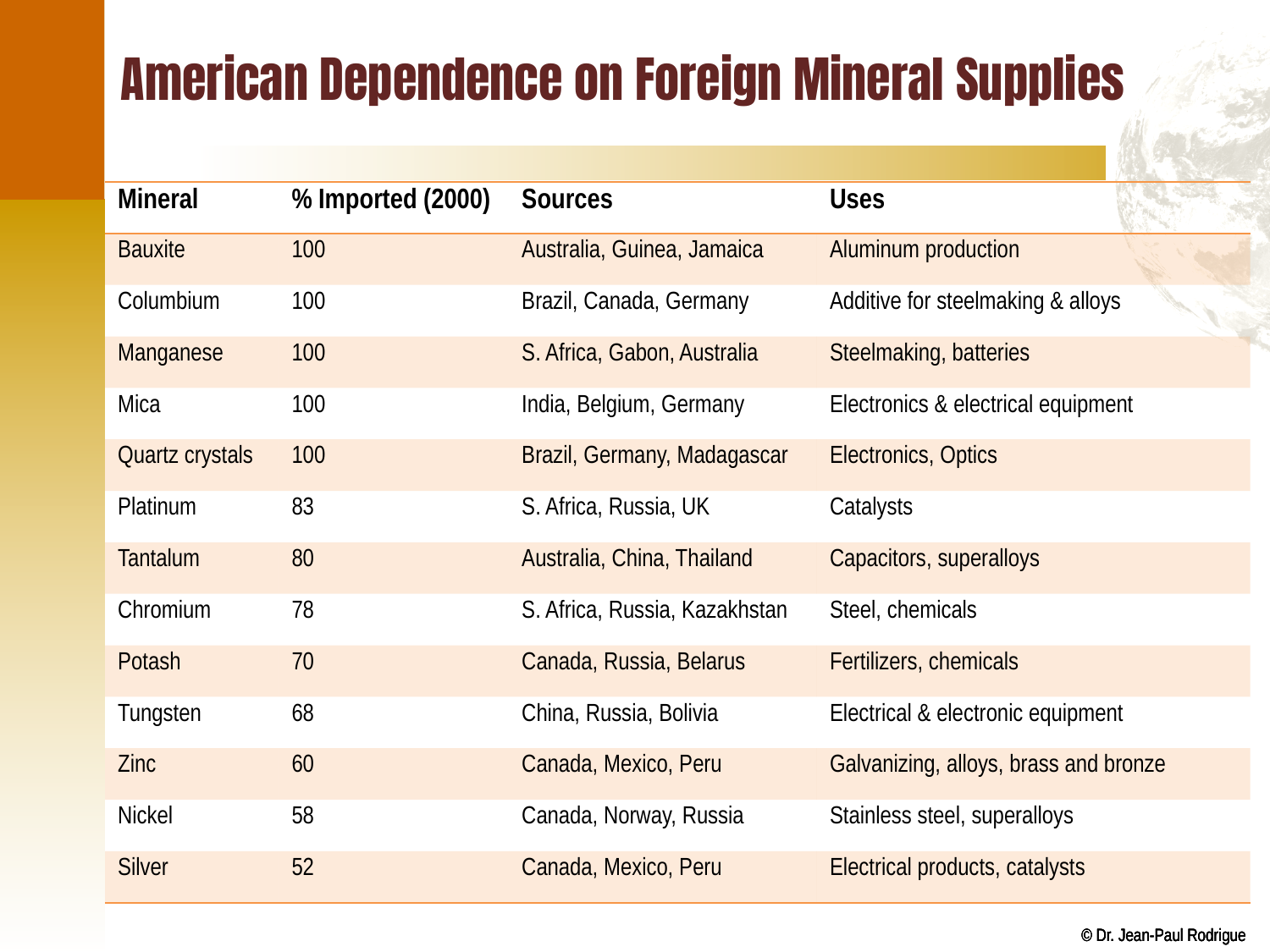

# American Dependence on Foreign Mineral Supplies
| Mineral | % Imported (2000) | Sources | Uses |
| --- | --- | --- | --- |
| Bauxite | 100 | Australia, Guinea, Jamaica | Aluminum production |
| Columbium | 100 | Brazil, Canada, Germany | Additive for steelmaking & alloys |
| Manganese | 100 | S. Africa, Gabon, Australia | Steelmaking, batteries |
| Mica | 100 | India, Belgium, Germany | Electronics & electrical equipment |
| Quartz crystals | 100 | Brazil, Germany, Madagascar | Electronics, Optics |
| Platinum | 83 | S. Africa, Russia, UK | Catalysts |
| Tantalum | 80 | Australia, China, Thailand | Capacitors, superalloys |
| Chromium | 78 | S. Africa, Russia, Kazakhstan | Steel, chemicals |
| Potash | 70 | Canada, Russia, Belarus | Fertilizers, chemicals |
| Tungsten | 68 | China, Russia, Bolivia | Electrical & electronic equipment |
| Zinc | 60 | Canada, Mexico, Peru | Galvanizing, alloys, brass and bronze |
| Nickel | 58 | Canada, Norway, Russia | Stainless steel, superalloys |
| Silver | 52 | Canada, Mexico, Peru | Electrical products, catalysts |